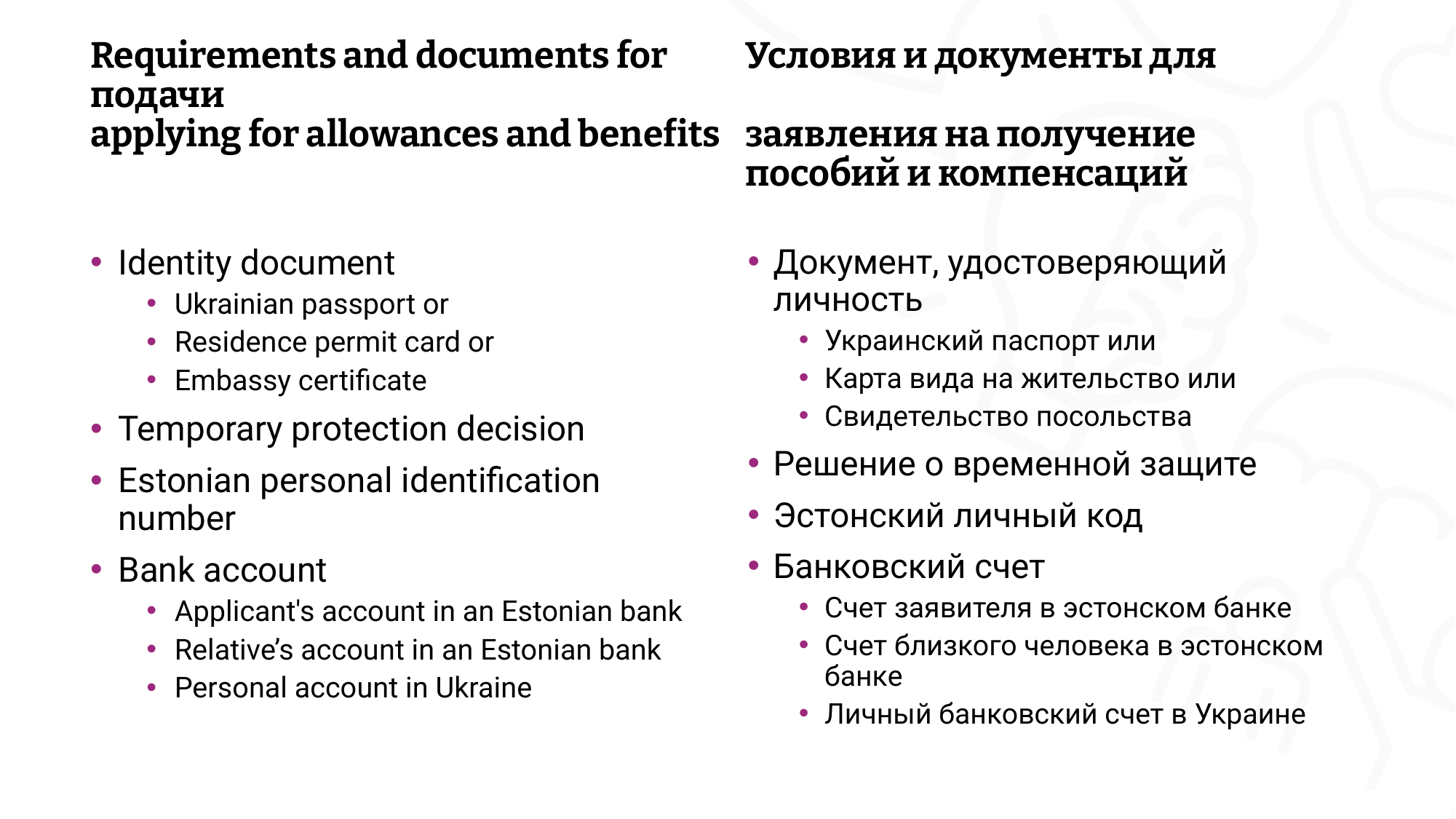

# Requirements and documents for 	Условия и документы для подачи applying for allowances and benefits 	заявления на получение 							пособий и компенсаций
Identity document
Ukrainian passport or
Residence permit card or
Embassy certificate
Temporary protection decision
Estonian personal identification number
Bank account
Applicant's account in an Estonian bank
Relative’s account in an Estonian bank
Personal account in Ukraine
Документ, удостоверяющий личность
Украинский паспорт или
Карта вида на жительство или
Свидетельство посольства
Решение о временной защите
Эстонский личный код
Банковский счет
Счет заявителя в эстонском банке
Счет близкого человека в эстонском банке
Личный банковский счет в Украине